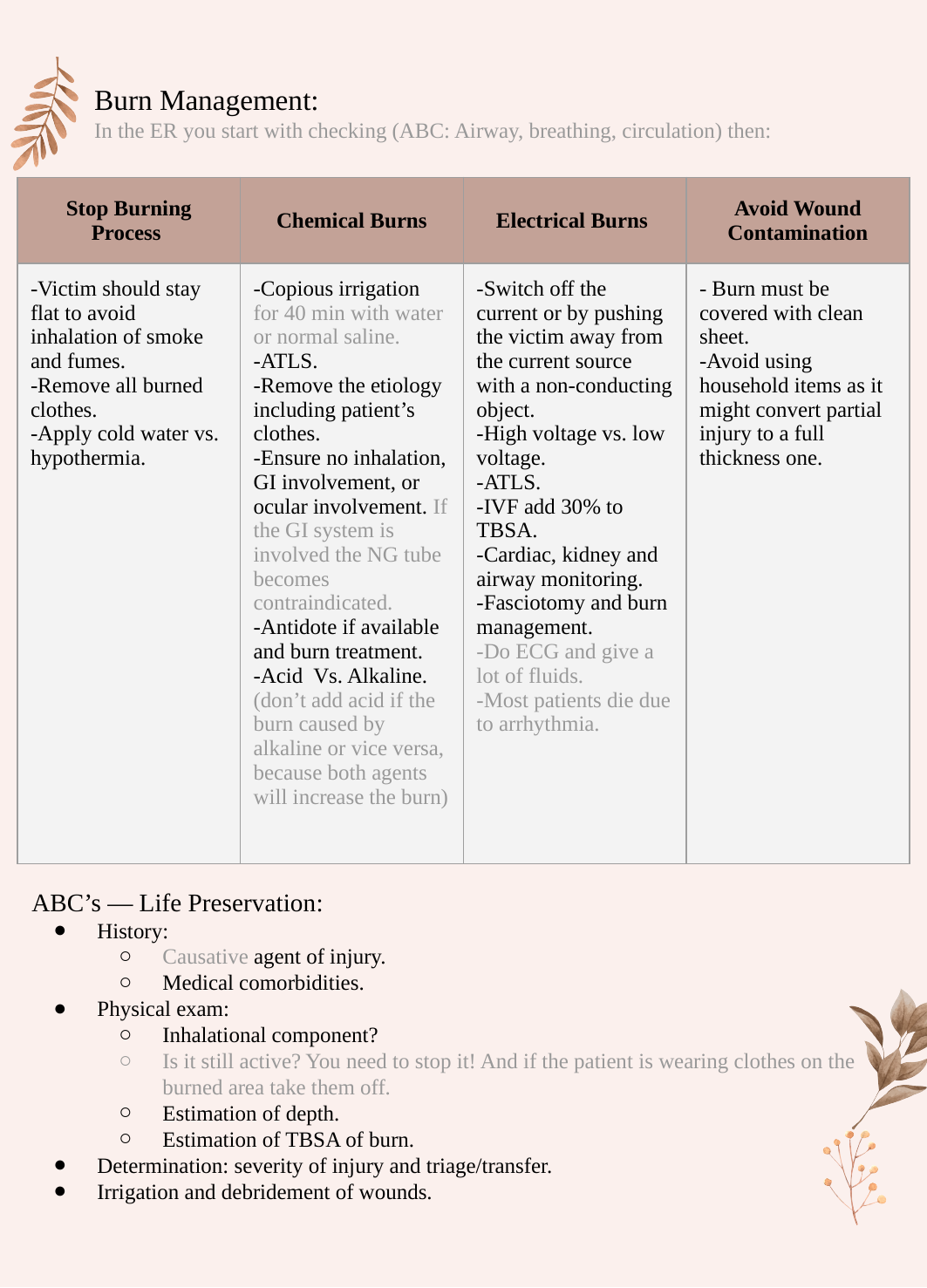

Burn Management:
In the ER you start with checking (ABC: Airway, breathing, circulation) then:
| Stop Burning Process | Chemical Burns | Electrical Burns | Avoid Wound Contamination |
| --- | --- | --- | --- |
| -Victim should stay flat to avoid inhalation of smoke and fumes. -Remove all burned clothes. -Apply cold water vs. hypothermia. | -Copious irrigation for 40 min with water or normal saline. -ATLS. -Remove the etiology including patient’s clothes. -Ensure no inhalation, GI involvement, or ocular involvement. If the GI system is involved the NG tube becomes contraindicated. -Antidote if available and burn treatment. -Acid Vs. Alkaline. (don’t add acid if the burn caused by alkaline or vice versa, because both agents will increase the burn) | -Switch off the current or by pushing the victim away from the current source with a non-conducting object. -High voltage vs. low voltage. -ATLS. -IVF add 30% to TBSA. -Cardiac, kidney and airway monitoring. -Fasciotomy and burn management. -Do ECG and give a lot of fluids. -Most patients die due to arrhythmia. | - Burn must be covered with clean sheet. -Avoid using household items as it might convert partial injury to a full thickness one. |
ABC’s — Life Preservation:
History:
Causative agent of injury.
Medical comorbidities.
Physical exam:
Inhalational component?
Is it still active? You need to stop it! And if the patient is wearing clothes on the burned area take them off.
Estimation of depth.
Estimation of TBSA of burn.
Determination: severity of injury and triage/transfer.
Irrigation and debridement of wounds.